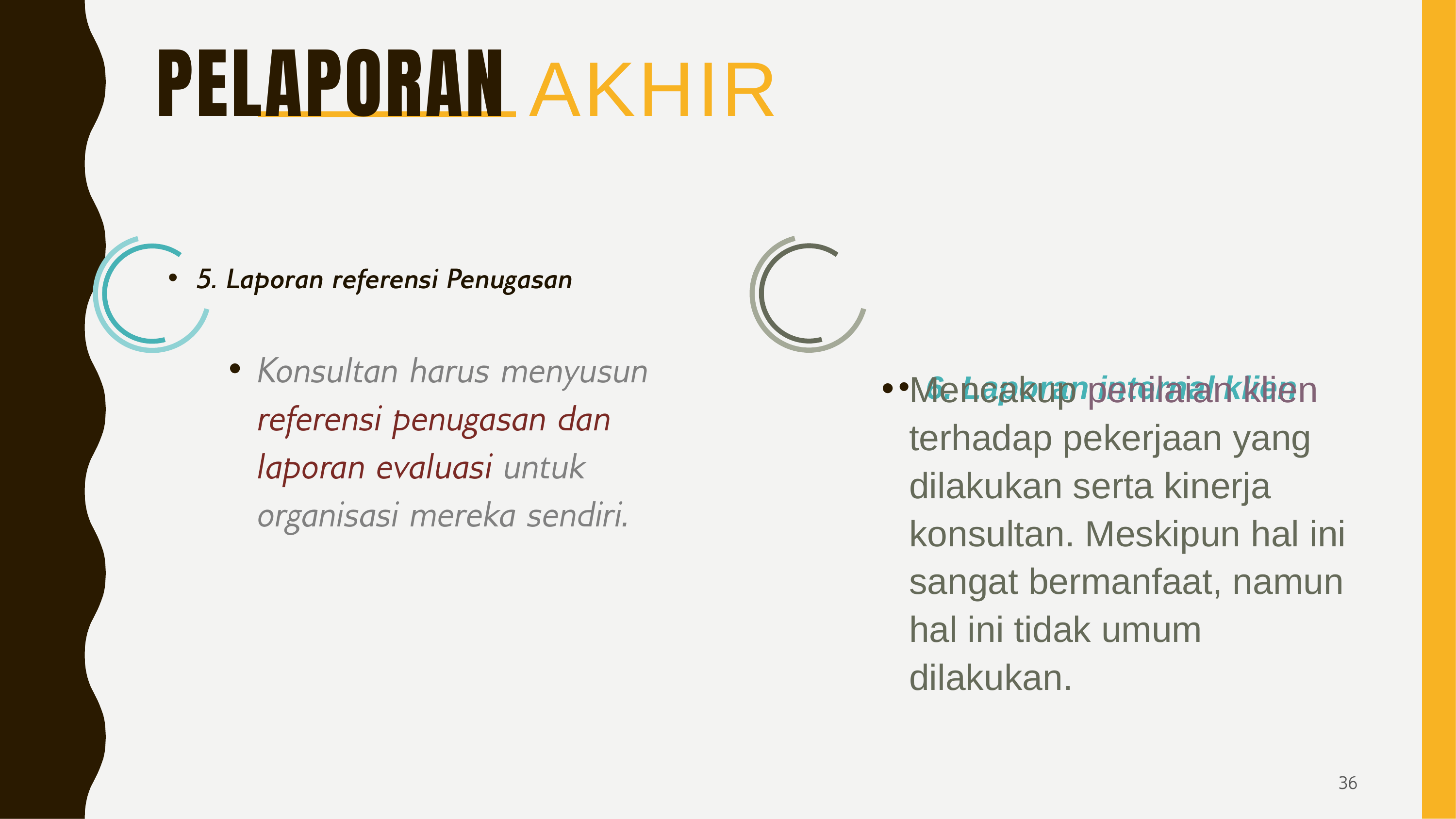

# Pelaporan Akhir
5. Laporan referensi Penugasan
Mencakup penilaian klien terhadap pekerjaan yang dilakukan serta kinerja konsultan. Meskipun hal ini sangat bermanfaat, namun hal ini tidak umum dilakukan.
Konsultan harus menyusun referensi penugasan dan laporan evaluasi untuk organisasi mereka sendiri.
6. Laporan internal klien
36